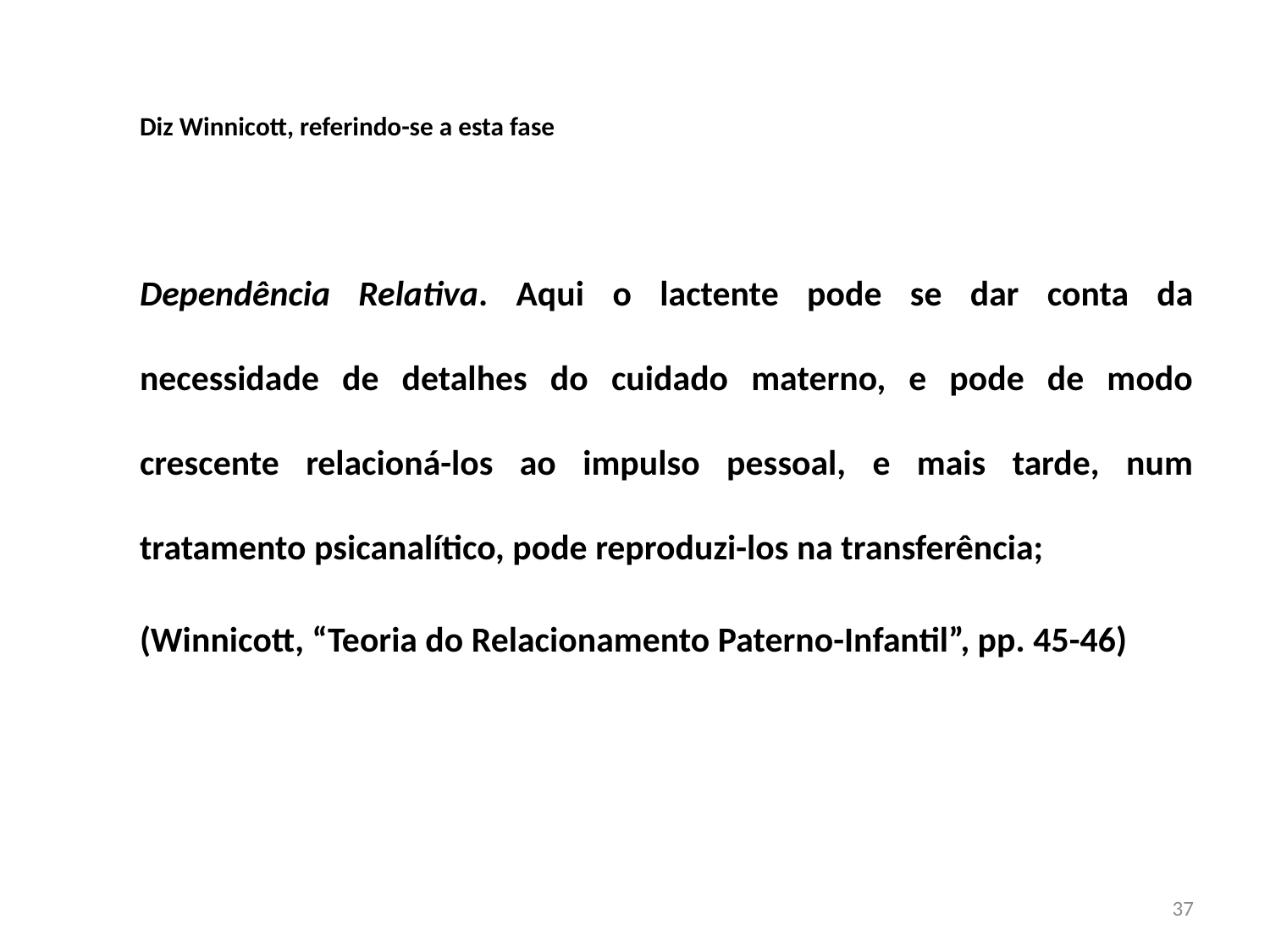

# Diz Winnicott, referindo-se a esta fase
Dependência Relativa. Aqui o lactente pode se dar conta da necessidade de detalhes do cuidado materno, e pode de modo crescente relacioná-los ao impulso pessoal, e mais tarde, num tratamento psicanalítico, pode reproduzi-los na transferência;
(Winnicott, “Teoria do Relacionamento Paterno-Infantil”, pp. 45-46)

37